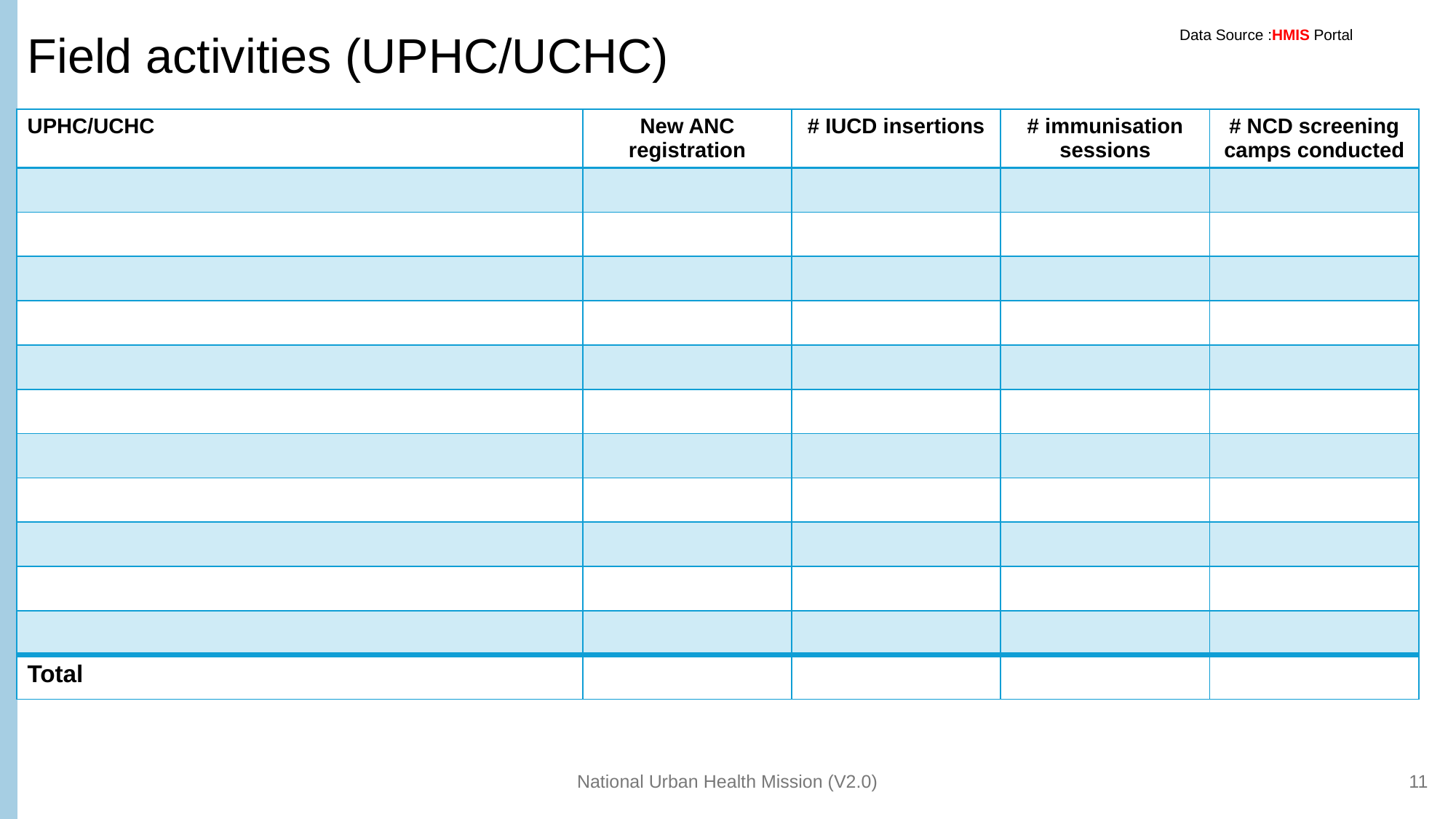

# Field activities (UPHC/UCHC)
Data Source :HMIS Portal
| UPHC/UCHC | New ANC registration | # IUCD insertions | # immunisation sessions | # NCD screening camps conducted |
| --- | --- | --- | --- | --- |
|  |  |  |  |  |
|  |  |  |  |  |
|  |  |  |  |  |
|  |  |  |  |  |
|  |  |  |  |  |
|  |  |  |  |  |
|  |  |  |  |  |
|  |  |  |  |  |
|  |  |  |  |  |
|  |  |  |  |  |
|  |  |  |  |  |
| Total |  |  |  |  |
National Urban Health Mission (V2.0)
11